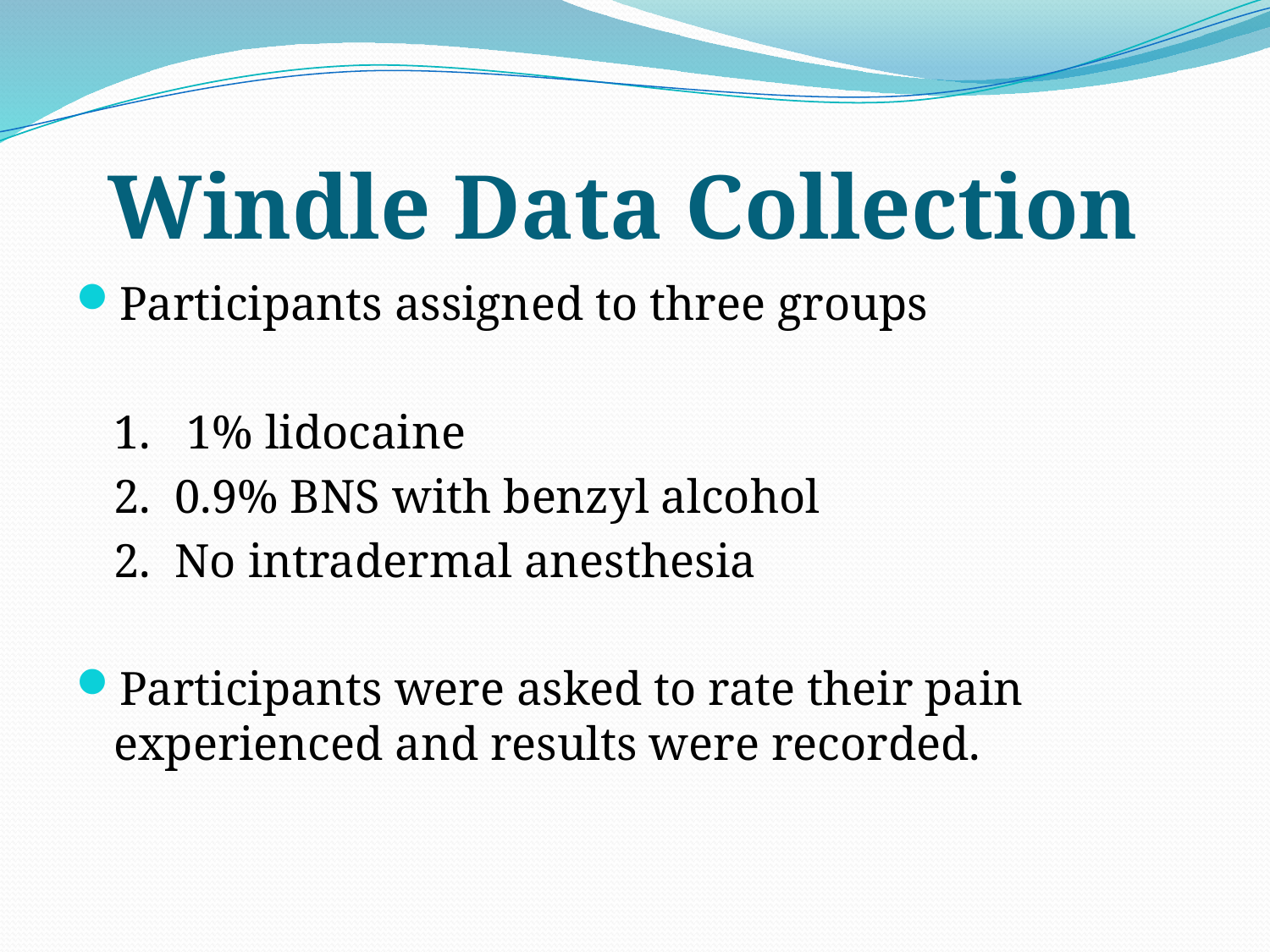

# Windle Data Collection
Participants assigned to three groups

	1.   1% lidocaine
	2.  0.9% BNS with benzyl alcohol
	2.  No intradermal anesthesia

Participants were asked to rate their pain experienced and results were recorded.